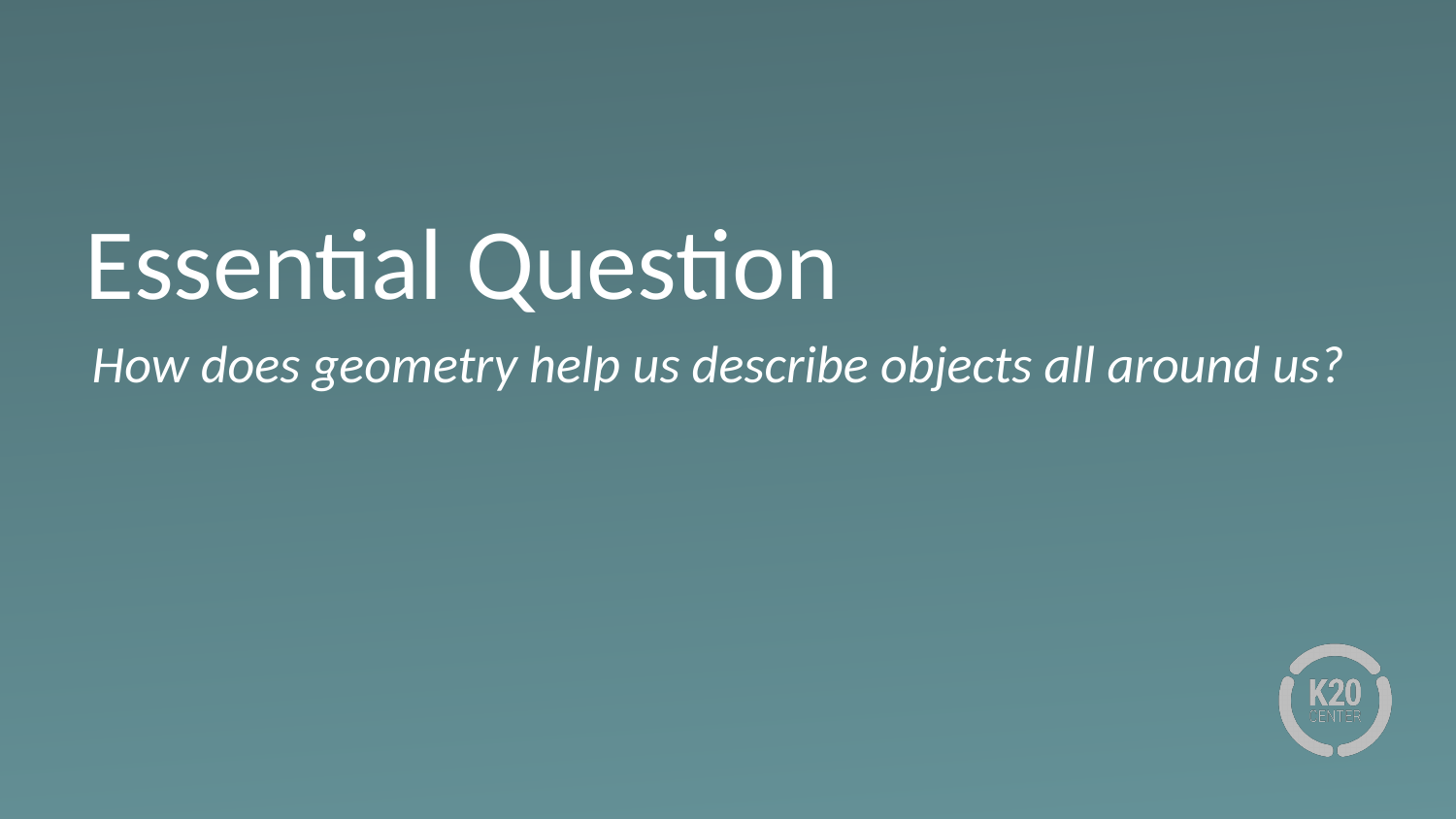

# Essential Question
How does geometry help us describe objects all around us?